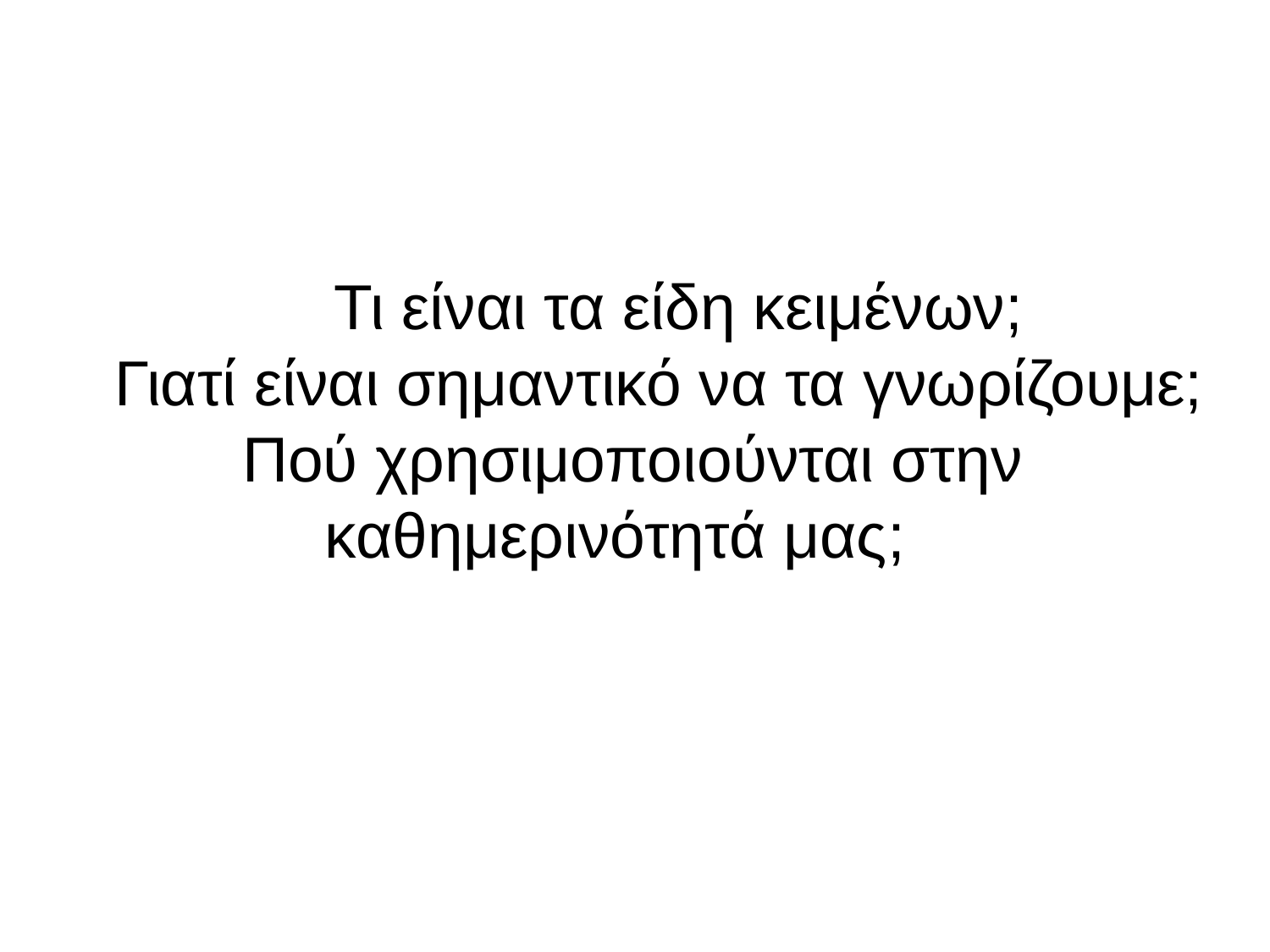

Τι είναι τα είδη κειμένων;
     Γιατί είναι σημαντικό να τα γνωρίζουμε;
     Πού χρησιμοποιούνται στην    καθημερινότητά μας;